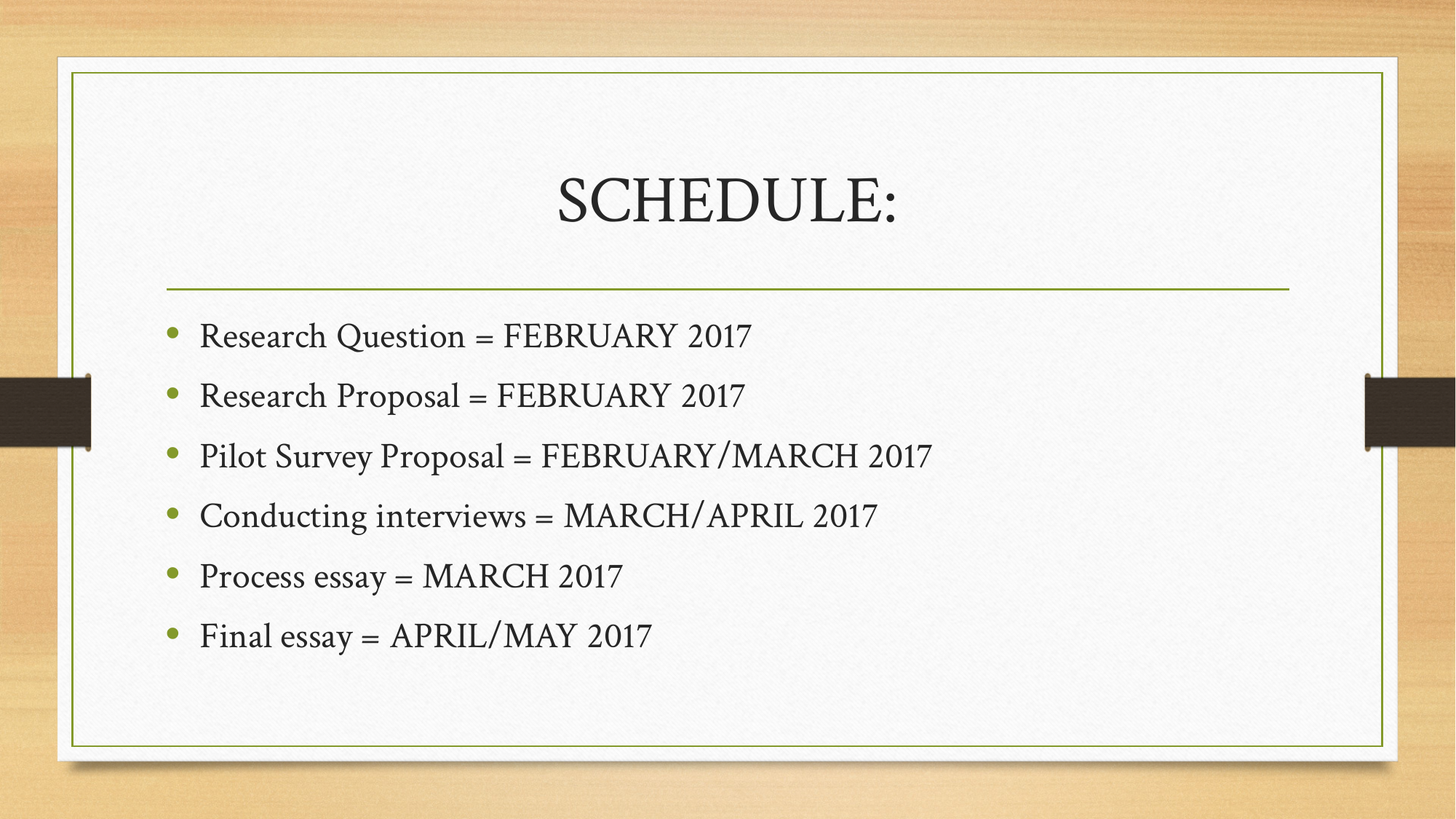

# SCHEDULE:
Research Question = FEBRUARY 2017
Research Proposal = FEBRUARY 2017
Pilot Survey Proposal = FEBRUARY/MARCH 2017
Conducting interviews = MARCH/APRIL 2017
Process essay = MARCH 2017
Final essay = APRIL/MAY 2017